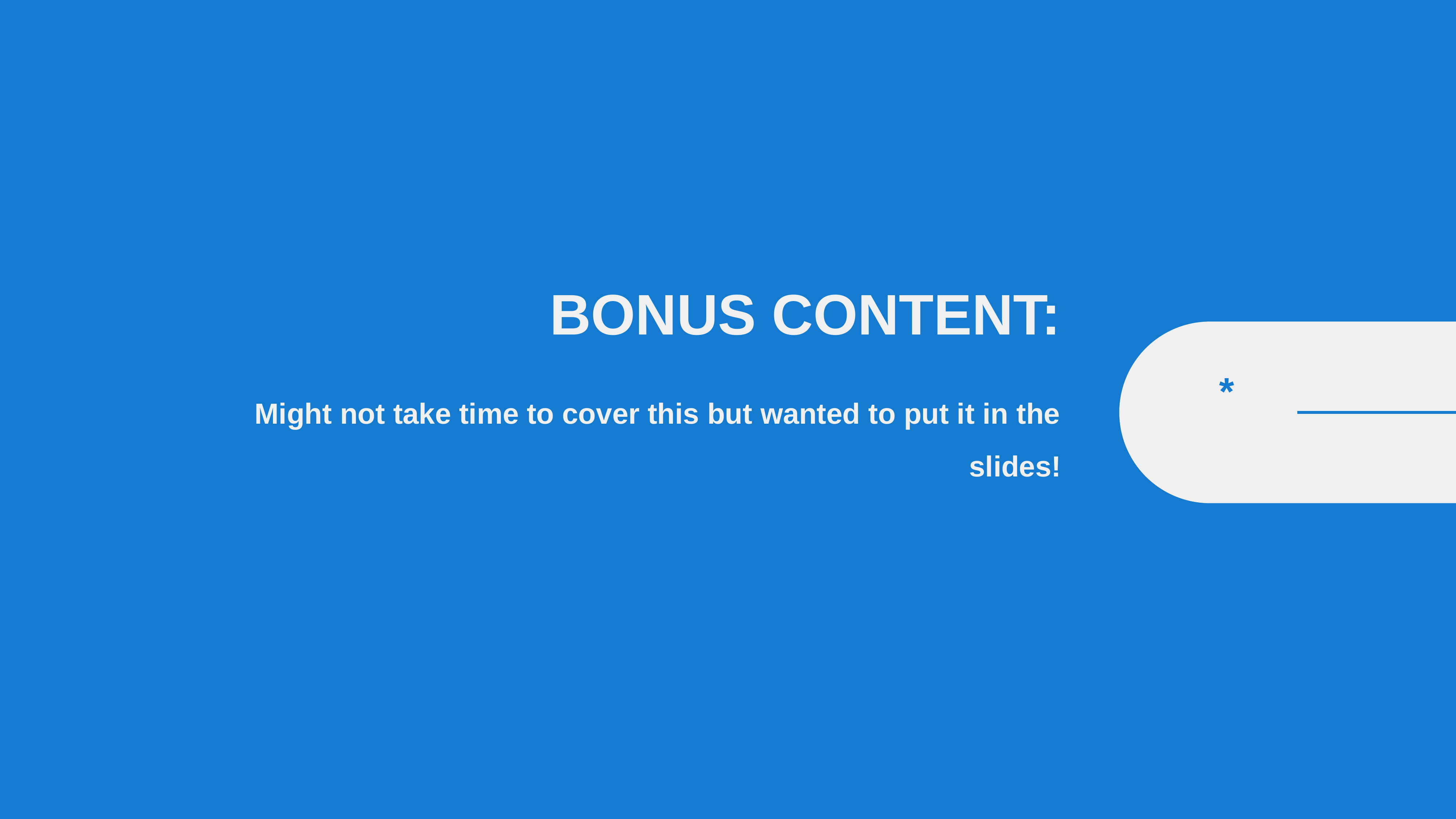

BONUS CONTENT:
Might not take time to cover this but wanted to put it in the slides!

*